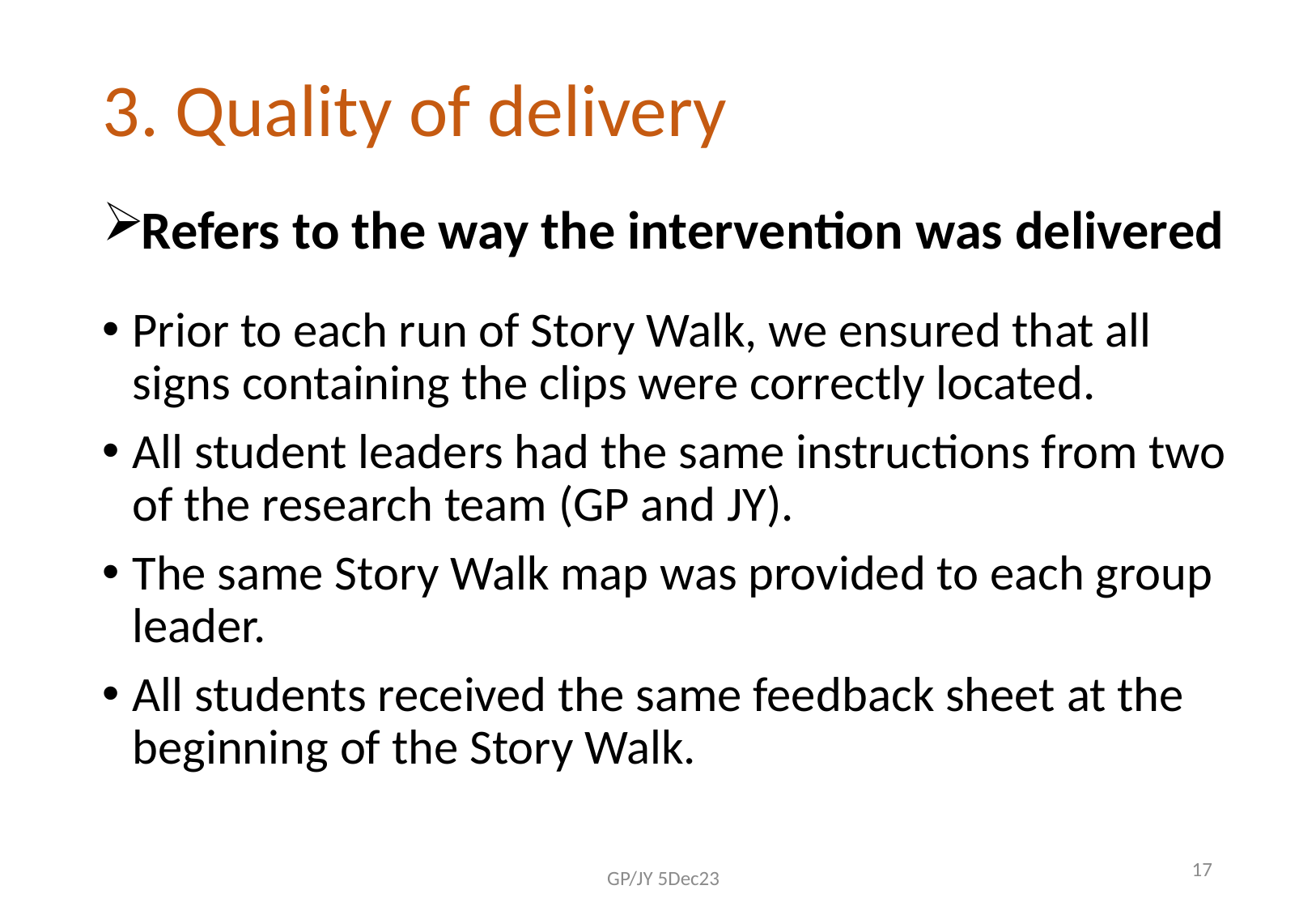

# 3. Quality of delivery
Refers to the way the intervention was delivered

Prior to each run of Story Walk, we ensured that all signs containing the clips were correctly located.
All student leaders had the same instructions from two of the research team (GP and JY).
The same Story Walk map was provided to each group leader.
All students received the same feedback sheet at the beginning of the Story Walk.
17
GP/JY 5Dec23